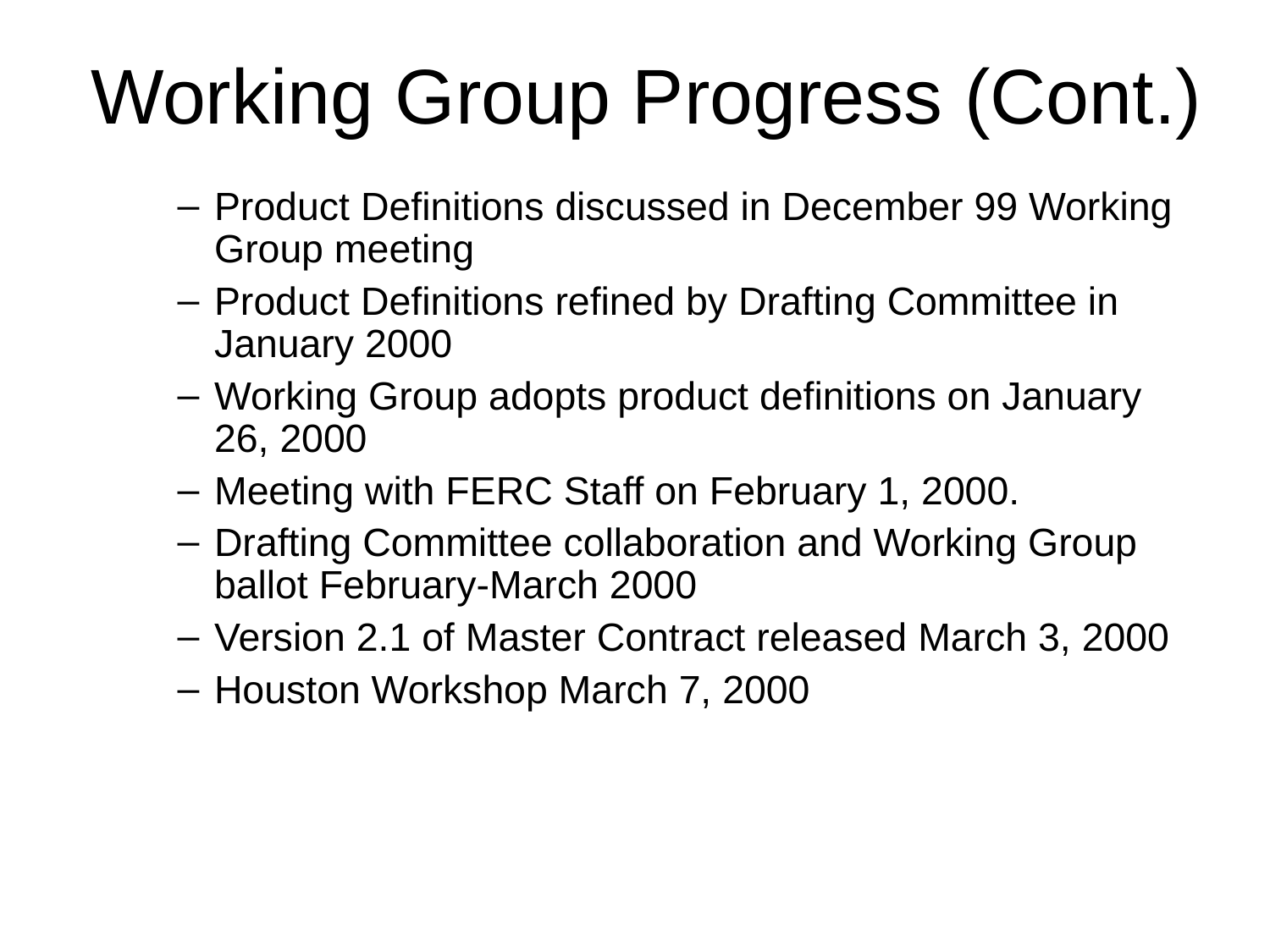

# Working Group Progress (Cont.)
Product Definitions discussed in December 99 Working Group meeting
Product Definitions refined by Drafting Committee in January 2000
Working Group adopts product definitions on January 26, 2000
Meeting with FERC Staff on February 1, 2000.
Drafting Committee collaboration and Working Group ballot February-March 2000
Version 2.1 of Master Contract released March 3, 2000
Houston Workshop March 7, 2000